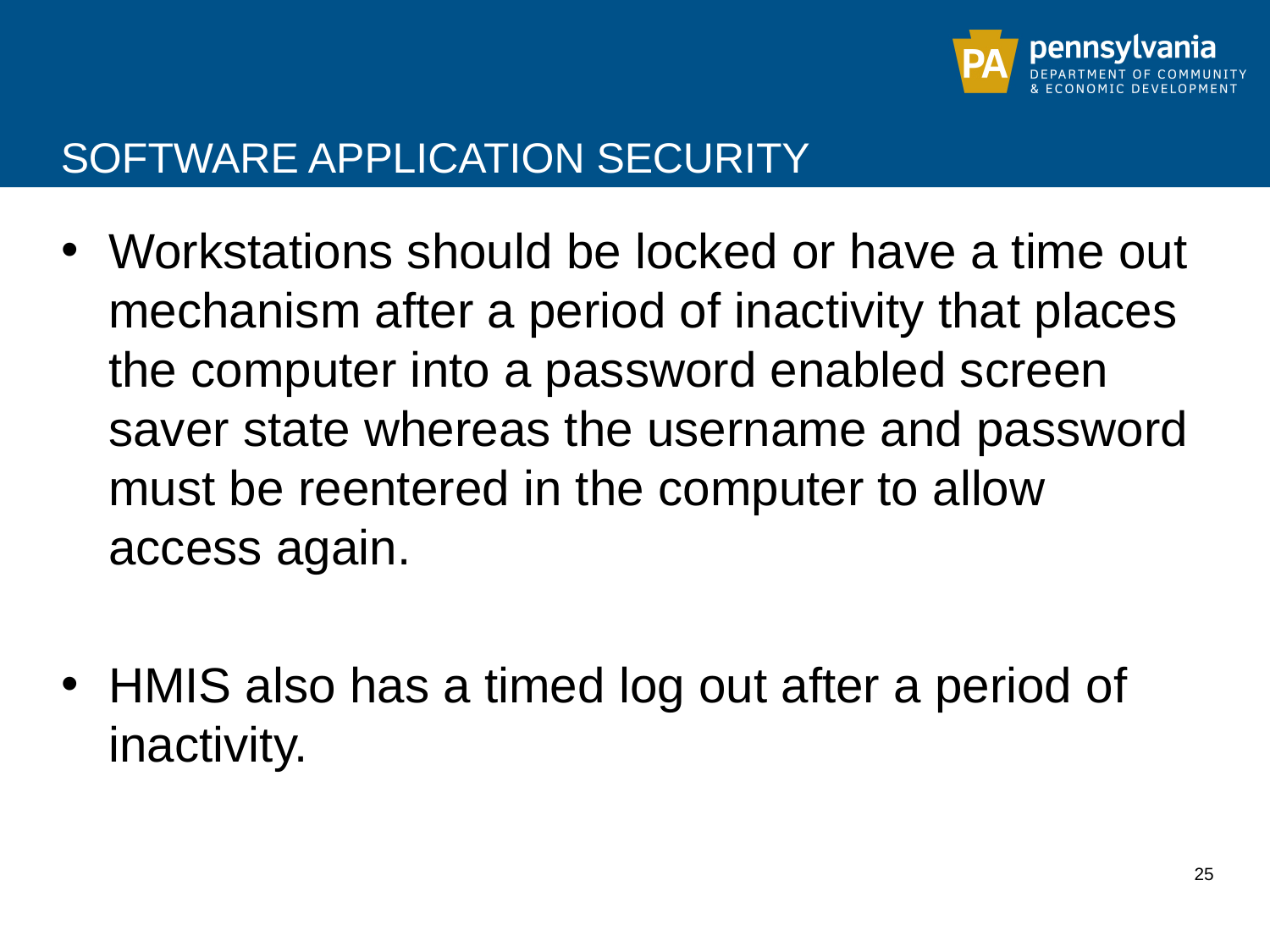

# Software application security
Workstations should be locked or have a time out mechanism after a period of inactivity that places the computer into a password enabled screen saver state whereas the username and password must be reentered in the computer to allow access again.

HMIS also has a timed log out after a period of inactivity.

25